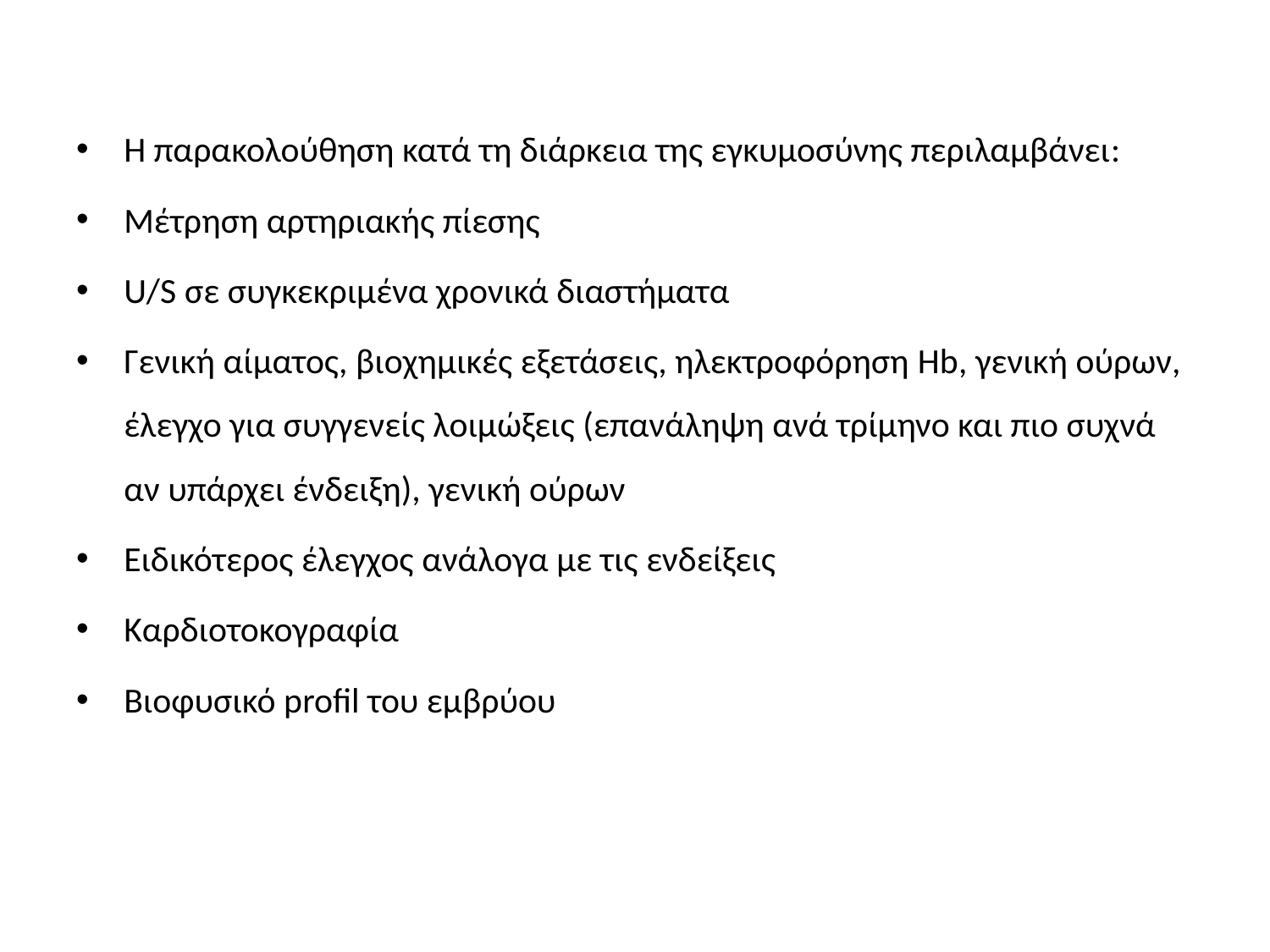

#
Η παρακολούθηση κατά τη διάρκεια της εγκυμοσύνης περιλαμβάνει:
Μέτρηση αρτηριακής πίεσης
U/S σε συγκεκριμένα χρονικά διαστήματα
Γενική αίματος, βιοχημικές εξετάσεις, ηλεκτροφόρηση Hb, γενική ούρων, έλεγχο για συγγενείς λοιμώξεις (επανάληψη ανά τρίμηνο και πιο συχνά αν υπάρχει ένδειξη), γενική ούρων
Ειδικότερος έλεγχος ανάλογα με τις ενδείξεις
Καρδιοτοκογραφία
Βιοφυσικό profil του εμβρύου